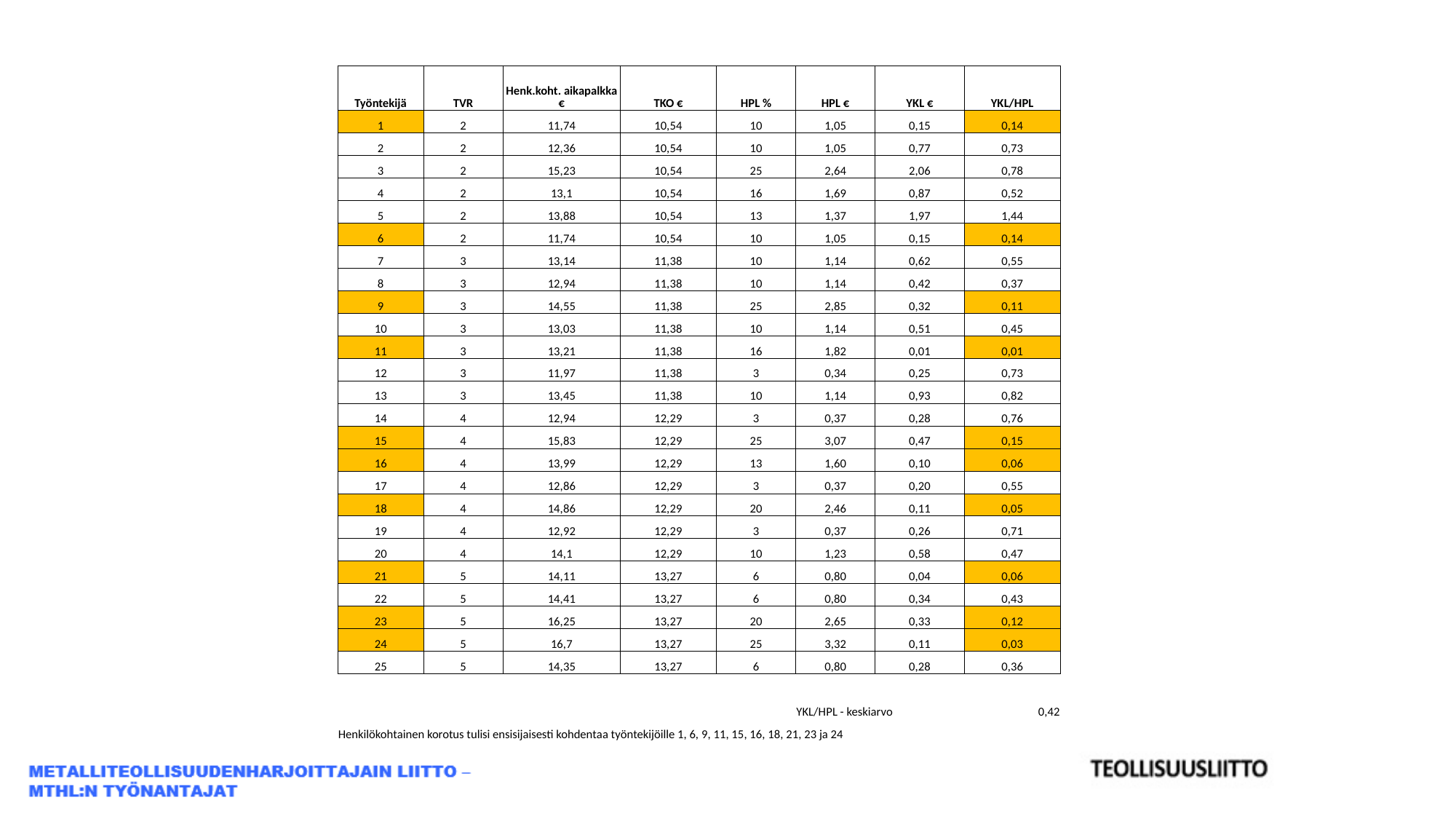

| Työntekijä | TVR | Henk.koht. aikapalkka € | TKO € | HPL % | HPL € | YKL € | YKL/HPL |  |
| --- | --- | --- | --- | --- | --- | --- | --- | --- |
| 1 | 2 | 11,74 | 10,54 | 10 | 1,05 | 0,15 | 0,14 |  |
| 2 | 2 | 12,36 | 10,54 | 10 | 1,05 | 0,77 | 0,73 |  |
| 3 | 2 | 15,23 | 10,54 | 25 | 2,64 | 2,06 | 0,78 |  |
| 4 | 2 | 13,1 | 10,54 | 16 | 1,69 | 0,87 | 0,52 |  |
| 5 | 2 | 13,88 | 10,54 | 13 | 1,37 | 1,97 | 1,44 |  |
| 6 | 2 | 11,74 | 10,54 | 10 | 1,05 | 0,15 | 0,14 |  |
| 7 | 3 | 13,14 | 11,38 | 10 | 1,14 | 0,62 | 0,55 |  |
| 8 | 3 | 12,94 | 11,38 | 10 | 1,14 | 0,42 | 0,37 |  |
| 9 | 3 | 14,55 | 11,38 | 25 | 2,85 | 0,32 | 0,11 |  |
| 10 | 3 | 13,03 | 11,38 | 10 | 1,14 | 0,51 | 0,45 |  |
| 11 | 3 | 13,21 | 11,38 | 16 | 1,82 | 0,01 | 0,01 |  |
| 12 | 3 | 11,97 | 11,38 | 3 | 0,34 | 0,25 | 0,73 |  |
| 13 | 3 | 13,45 | 11,38 | 10 | 1,14 | 0,93 | 0,82 |  |
| 14 | 4 | 12,94 | 12,29 | 3 | 0,37 | 0,28 | 0,76 |  |
| 15 | 4 | 15,83 | 12,29 | 25 | 3,07 | 0,47 | 0,15 |  |
| 16 | 4 | 13,99 | 12,29 | 13 | 1,60 | 0,10 | 0,06 |  |
| 17 | 4 | 12,86 | 12,29 | 3 | 0,37 | 0,20 | 0,55 |  |
| 18 | 4 | 14,86 | 12,29 | 20 | 2,46 | 0,11 | 0,05 |  |
| 19 | 4 | 12,92 | 12,29 | 3 | 0,37 | 0,26 | 0,71 |  |
| 20 | 4 | 14,1 | 12,29 | 10 | 1,23 | 0,58 | 0,47 |  |
| 21 | 5 | 14,11 | 13,27 | 6 | 0,80 | 0,04 | 0,06 |  |
| 22 | 5 | 14,41 | 13,27 | 6 | 0,80 | 0,34 | 0,43 |  |
| 23 | 5 | 16,25 | 13,27 | 20 | 2,65 | 0,33 | 0,12 |  |
| 24 | 5 | 16,7 | 13,27 | 25 | 3,32 | 0,11 | 0,03 |  |
| 25 | 5 | 14,35 | 13,27 | 6 | 0,80 | 0,28 | 0,36 |  |
|  |  |  |  |  |  |  |  |  |
|  |  |  |  |  | YKL/HPL - keskiarvo |  | 0,42 |  |
| Henkilökohtainen korotus tulisi ensisijaisesti kohdentaa työntekijöille 1, 6, 9, 11, 15, 16, 18, 21, 23 ja 24 |  |  |  |  |  |  |  |  |

17